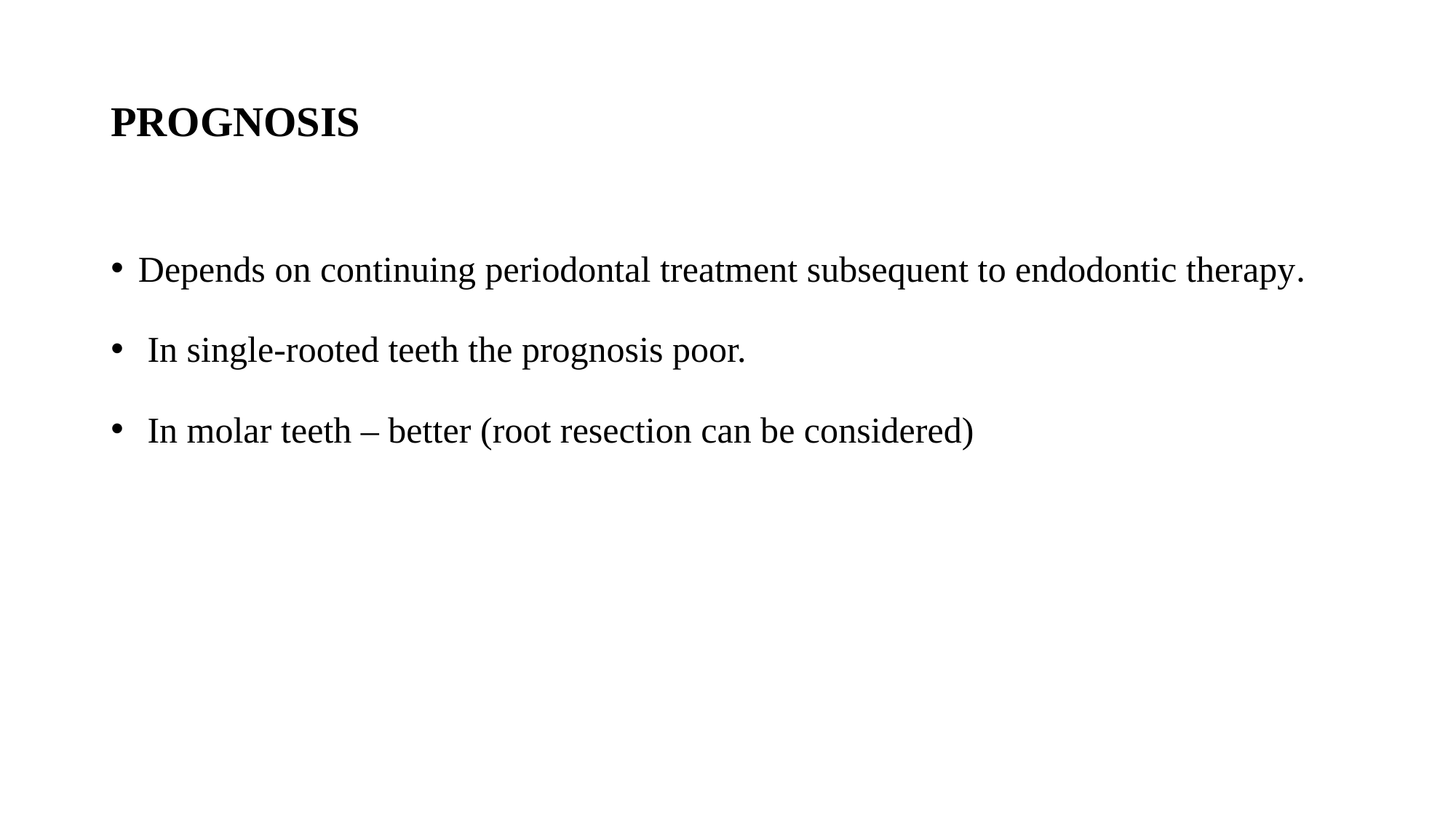

# PROGNOSIS
Depends on continuing periodontal treatment subsequent to endodontic therapy.
 In single-rooted teeth the prognosis poor.
 In molar teeth – better (root resection can be considered)